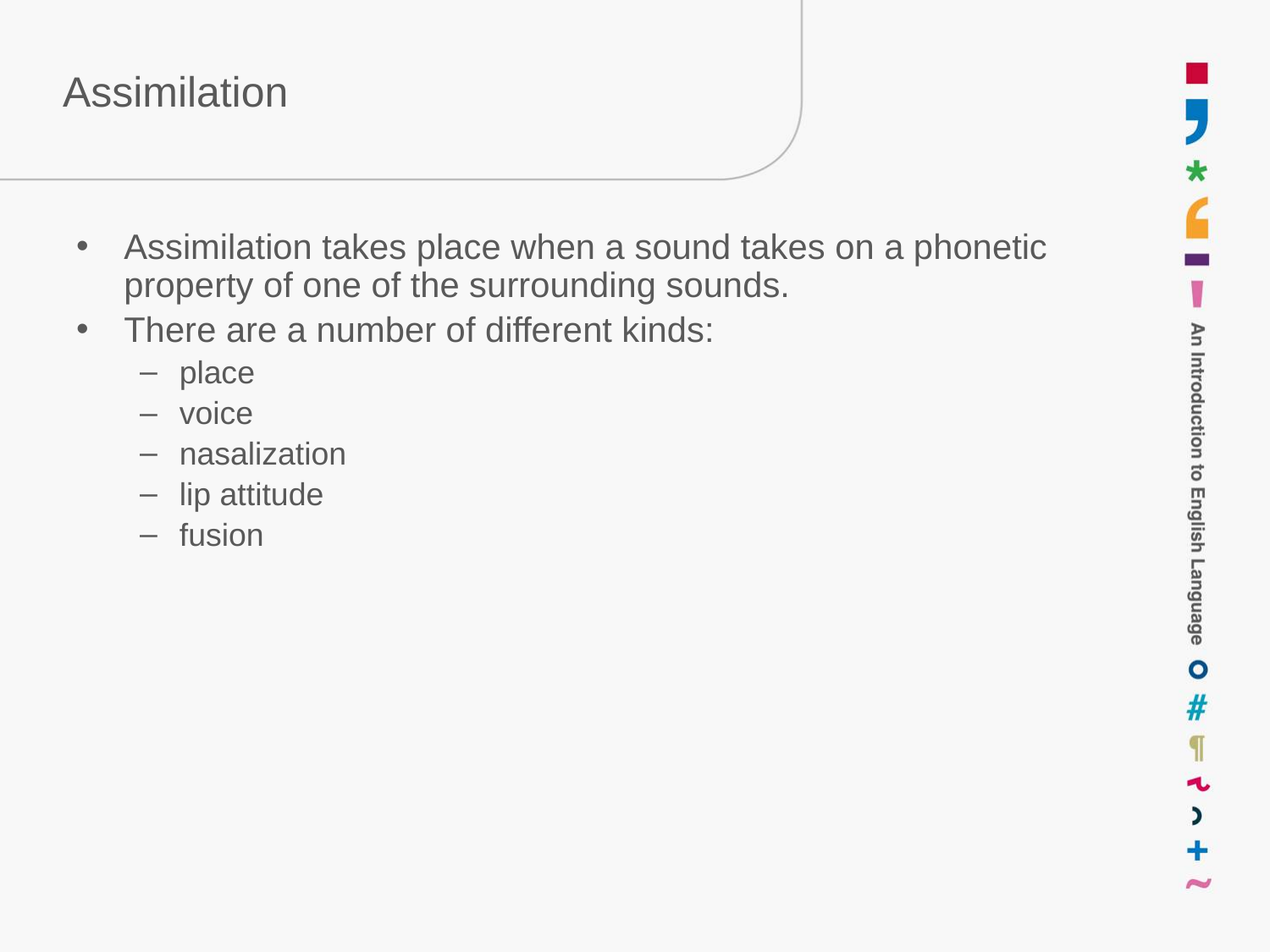

Assimilation takes place when a sound takes on a phonetic property of one of the surrounding sounds.
There are a number of different kinds:
place
voice
nasalization
lip attitude
fusion
# Assimilation